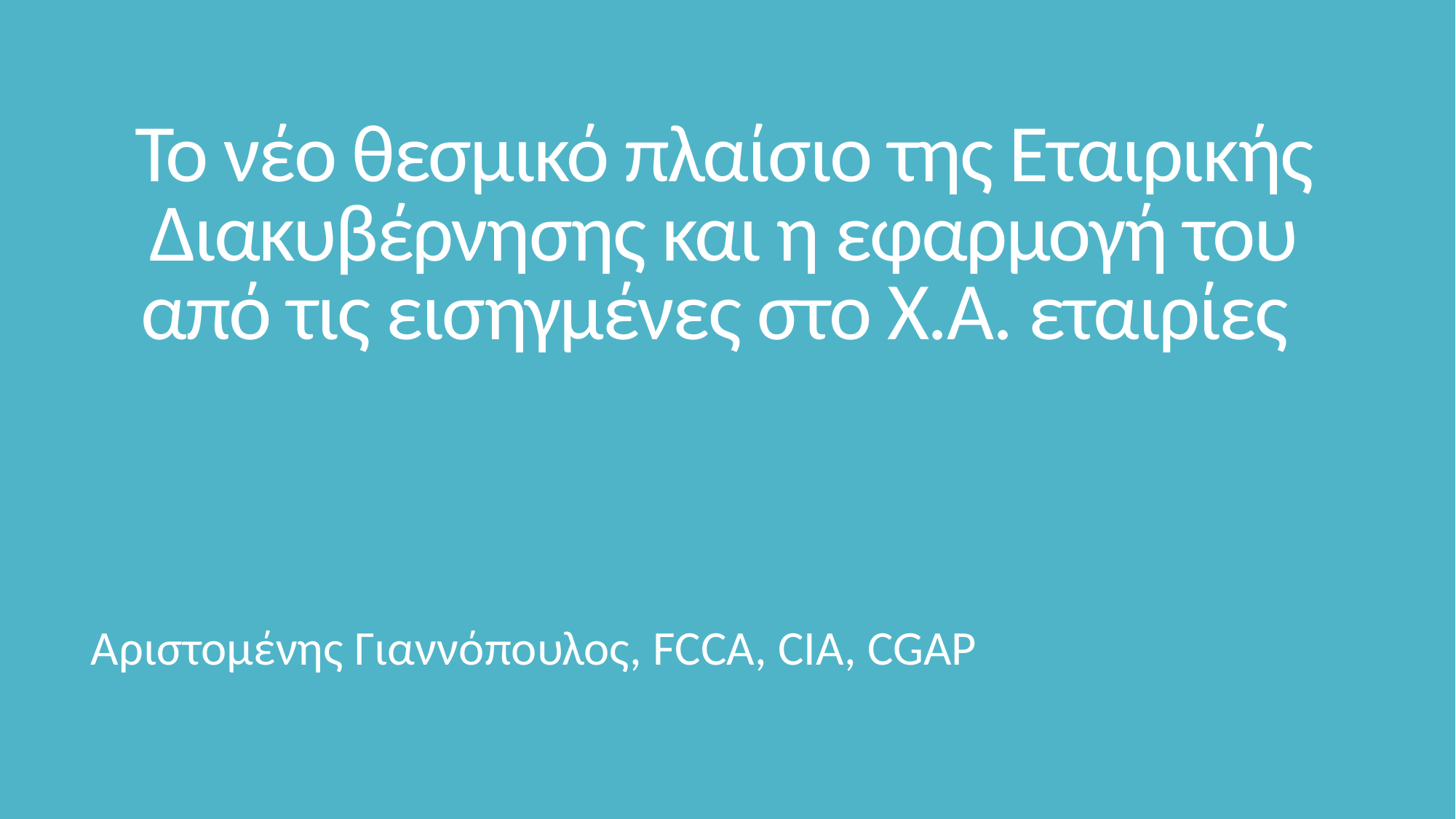

# Το νέο θεσμικό πλαίσιο της Εταιρικής Διακυβέρνησης και η εφαρμογή του από τις εισηγμένες στο Χ.Α. εταιρίες
Αριστομένης Γιαννόπουλος, FCCA, CIA, CGAP